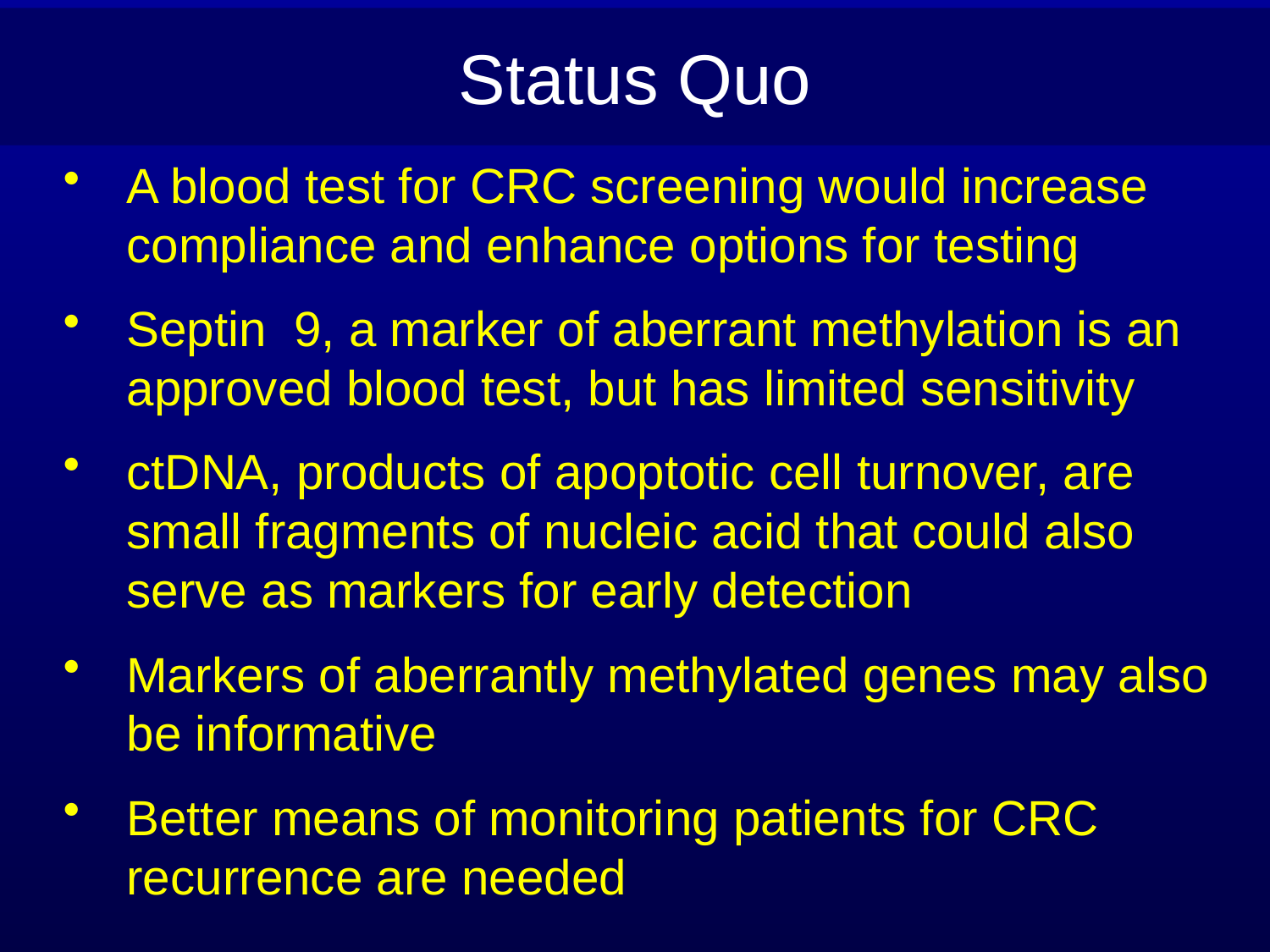

Status Quo
A blood test for CRC screening would increase compliance and enhance options for testing
Septin  9, a marker of aberrant methylation is an approved blood test, but has limited sensitivity
ctDNA, products of apoptotic cell turnover, are small fragments of nucleic acid that could also serve as markers for early detection
Markers of aberrantly methylated genes may also be informative
Better means of monitoring patients for CRC recurrence are needed